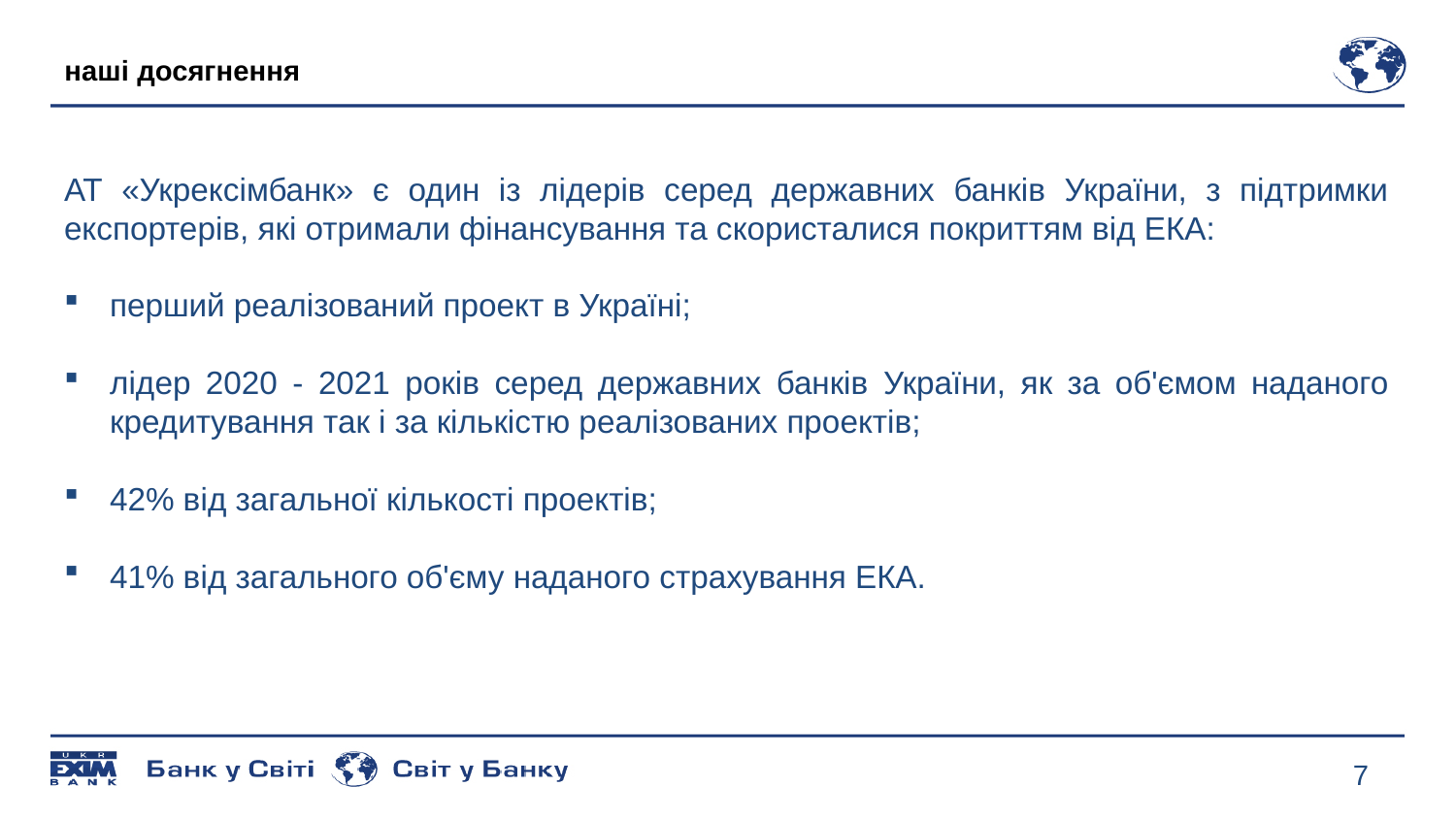

# наші досягнення

АТ «Укрексімбанк» є один із лідерів серед державних банків України, з підтримки експортерів, які отримали фінансування та скористалися покриттям від ЕКА:

перший реалізований проект в Україні;

лідер 2020 - 2021 років серед державних банків України, як за об'ємом наданого кредитування так і за кількістю реалізованих проектів;

42% від загальної кількості проектів;

41% від загального об'єму наданого страхування ЕКА.
7